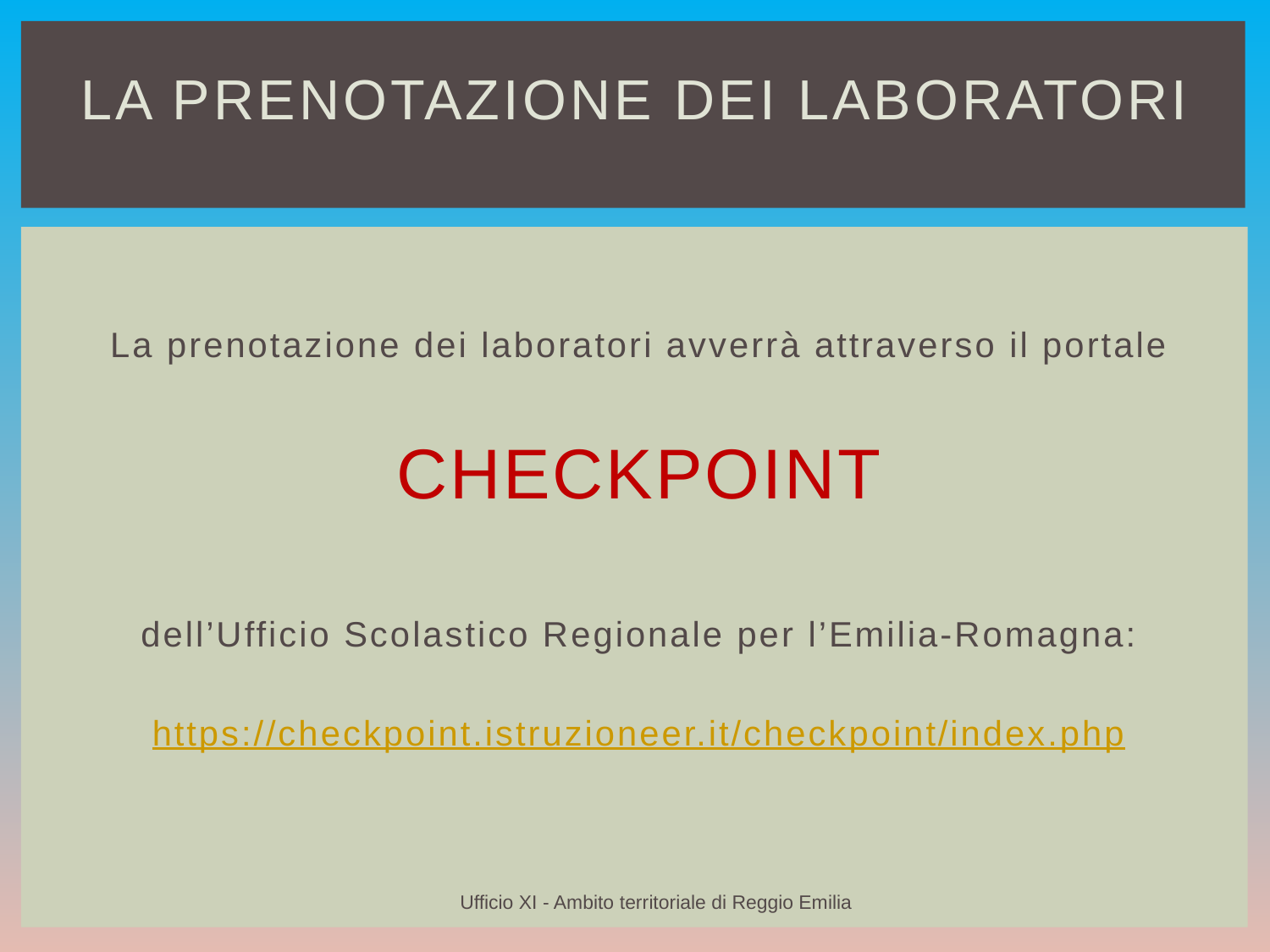

La prenotazione dei laboratori
# La prenotazione dei laboratori avverrà attraverso il portale

CHECKPOINT

dell’Ufficio Scolastico Regionale per l’Emilia-Romagna:

https://checkpoint.istruzioneer.it/checkpoint/index.php
Ufficio XI - Ambito territoriale di Reggio Emilia